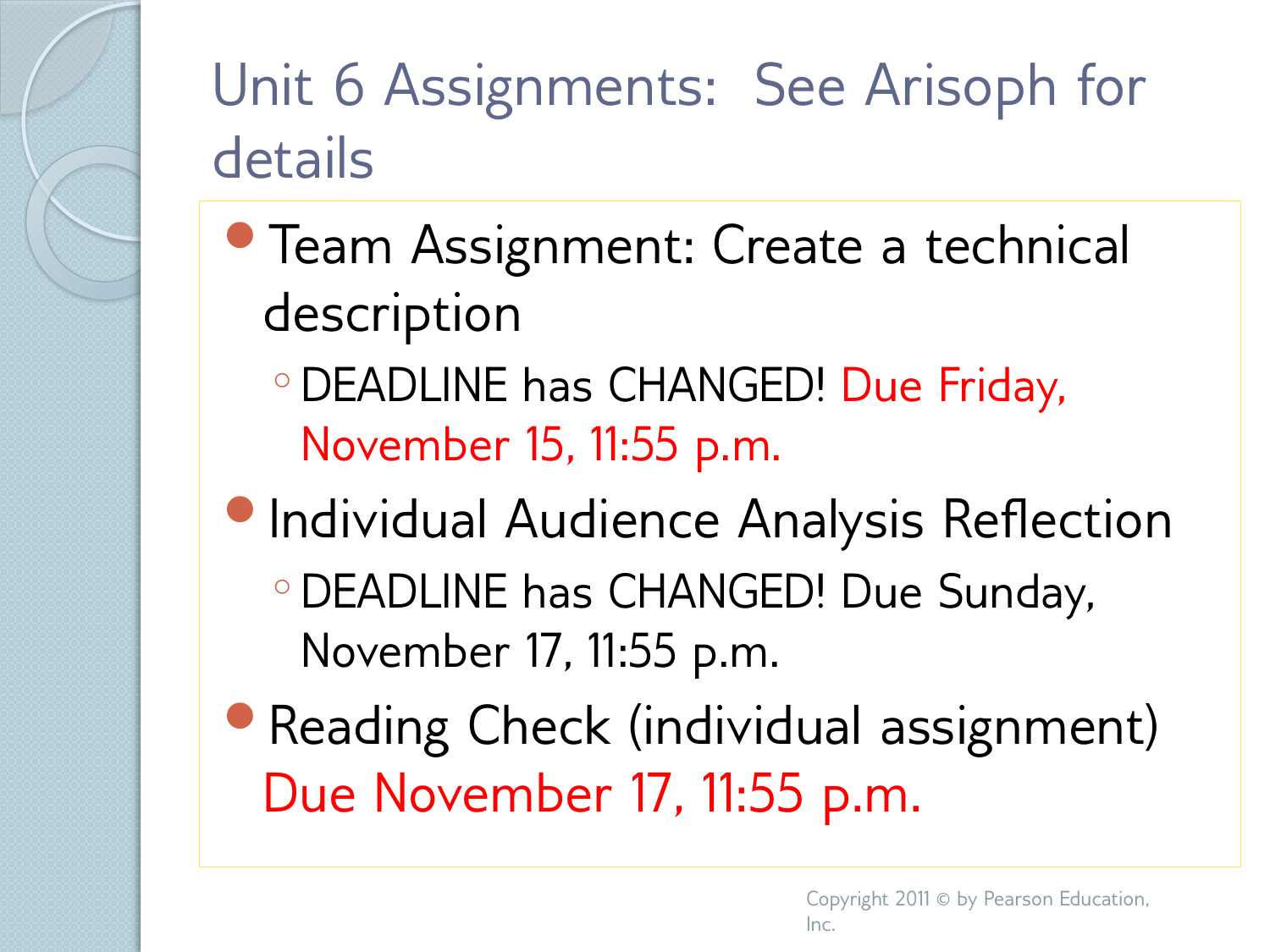

# Unit 6 Assignments:  See Arisoph for details
Team Assignment: Create a technical description
DEADLINE has CHANGED! Due Friday, November 15, 11:55 p.m.
Individual Audience Analysis Reflection
DEADLINE has CHANGED! Due Sunday, November 17, 11:55 p.m.
Reading Check (individual assignment) Due November 17, 11:55 p.m.
Copyright 2011 © by Pearson Education, Inc.